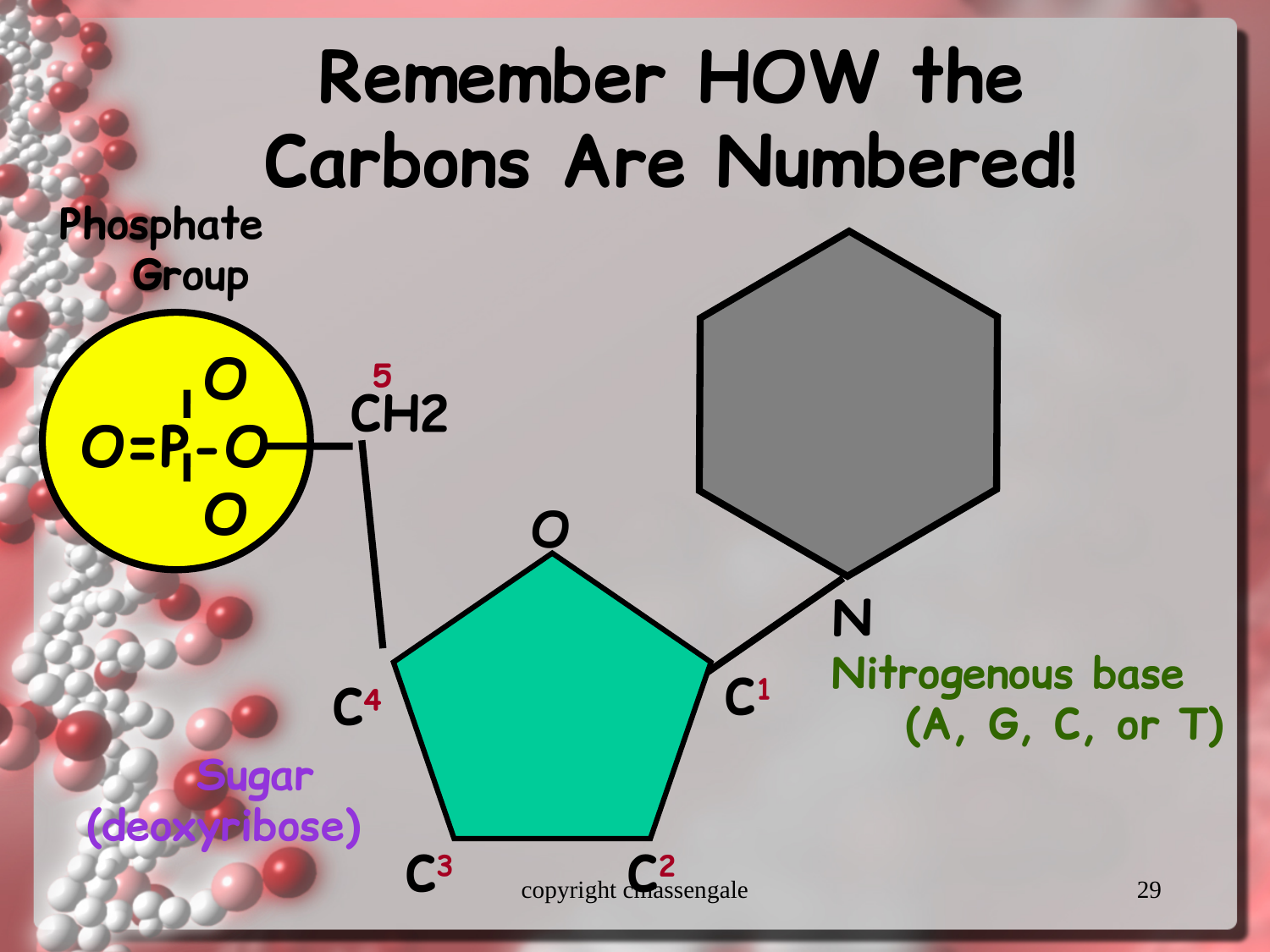

# Remember HOW the Carbons Are Numbered!
Phosphate
    Group

     O
O=P-O
     O

N
Nitrogenous base
    (A, G, C, or T)

5
CH2

O

C1
C4
      Sugar
(deoxyribose)
C3
C2
copyright cmassengale
29